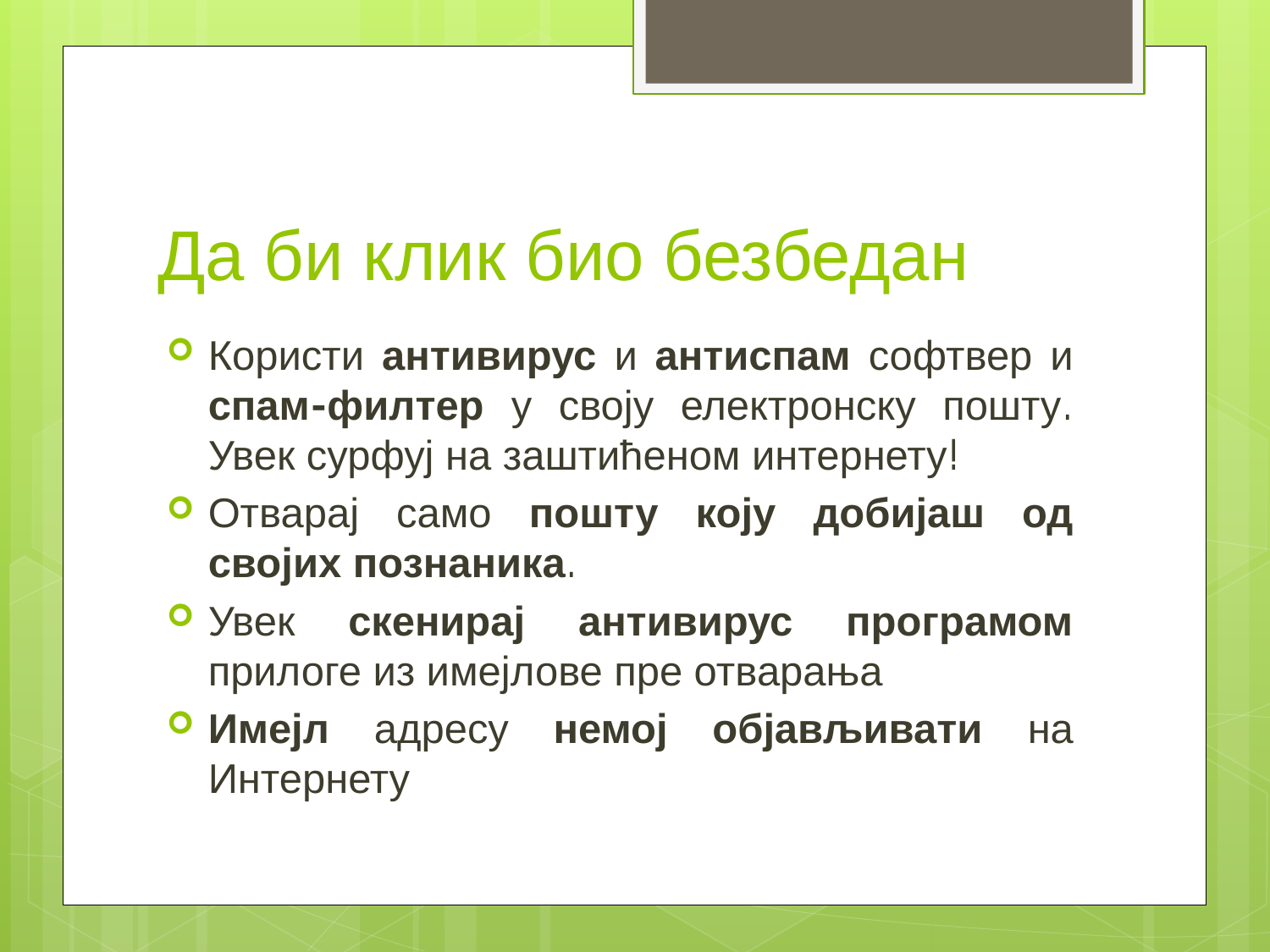

# Да би клик био безбедан
Користи антивирус и антиспам софтвер и спам-филтер у своју електронску пошту. Увек сурфуј на заштићеном интернету!
Отварај само пошту коју добијаш од својих познаника.
Увек скенирај антивирус програмом прилоге из имејлове пре отварања
Имејл адресу немој објављивати на Интернету